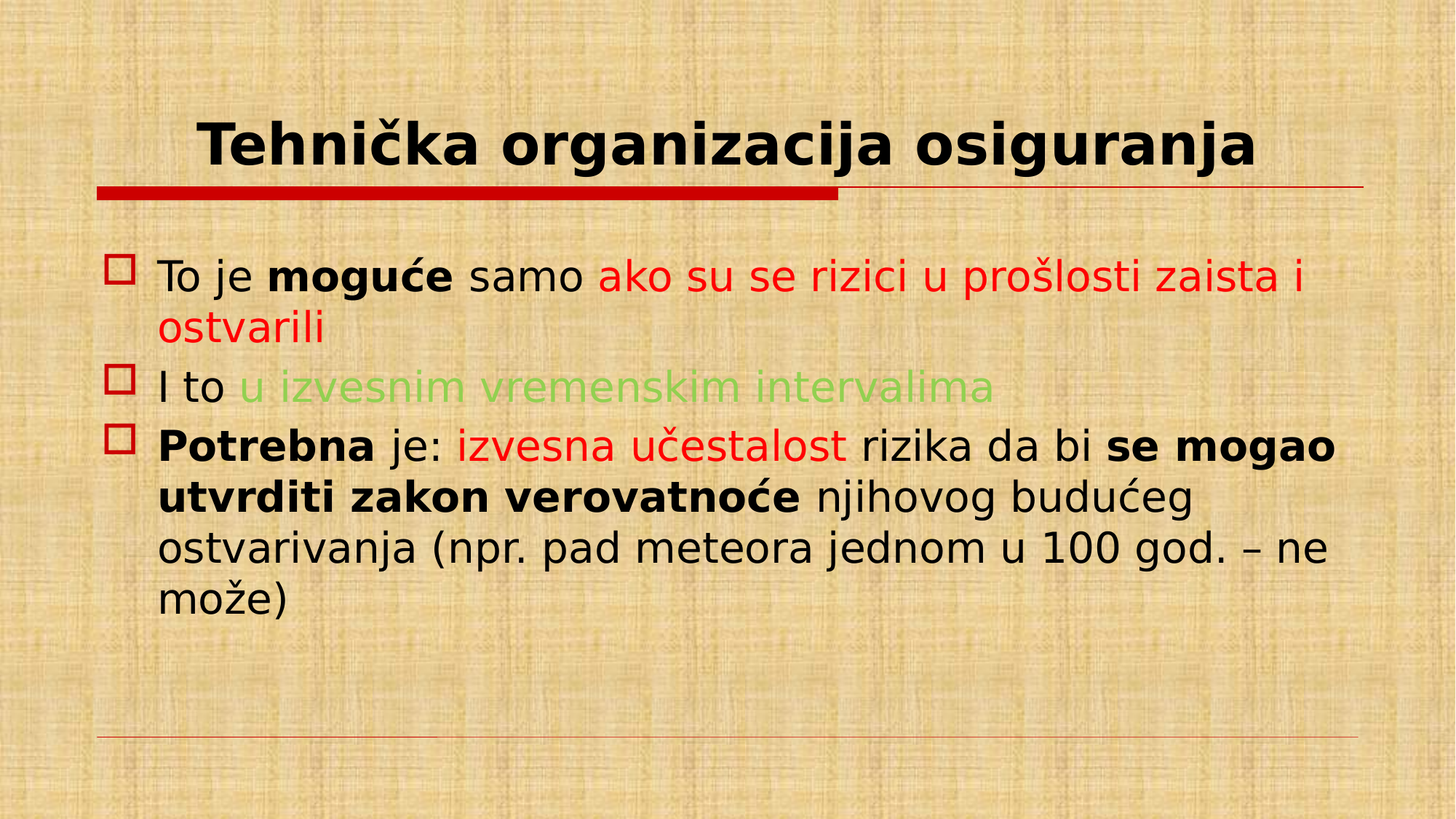

# Tehnička organizacija osiguranja
To je moguće samo ako su se rizici u prošlosti zaista i ostvarili
I to u izvesnim vremenskim intervalima
Potrebna je: izvesna učestalost rizika da bi se mogao utvrditi zakon verovatnoće njihovog budućeg ostvarivanja (npr. pad meteora jednom u 100 god. – ne može)